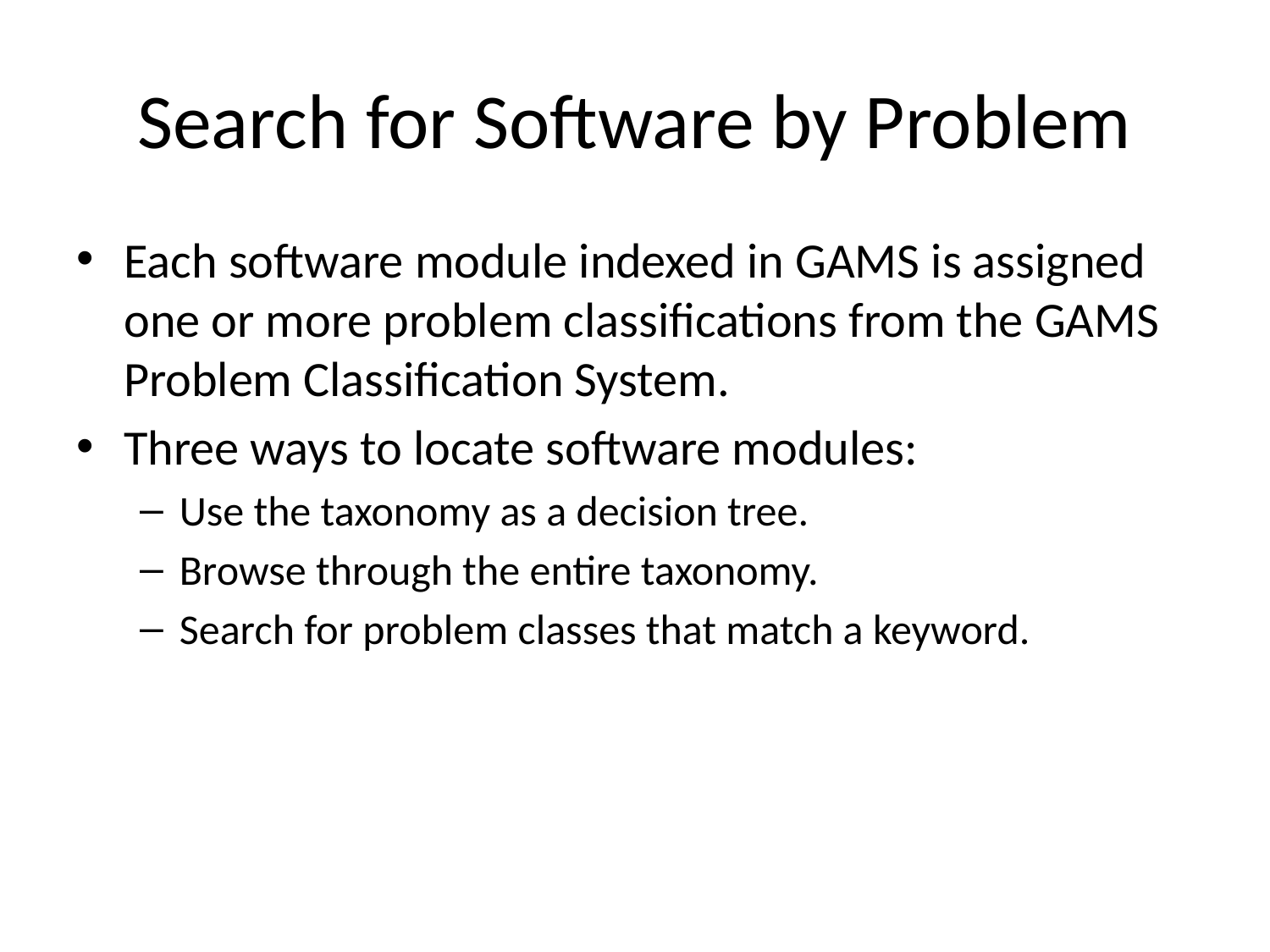

# Search for Software by Problem
Each software module indexed in GAMS is assigned one or more problem classifications from the GAMS Problem Classification System.
Three ways to locate software modules:
Use the taxonomy as a decision tree.
Browse through the entire taxonomy.
Search for problem classes that match a keyword.